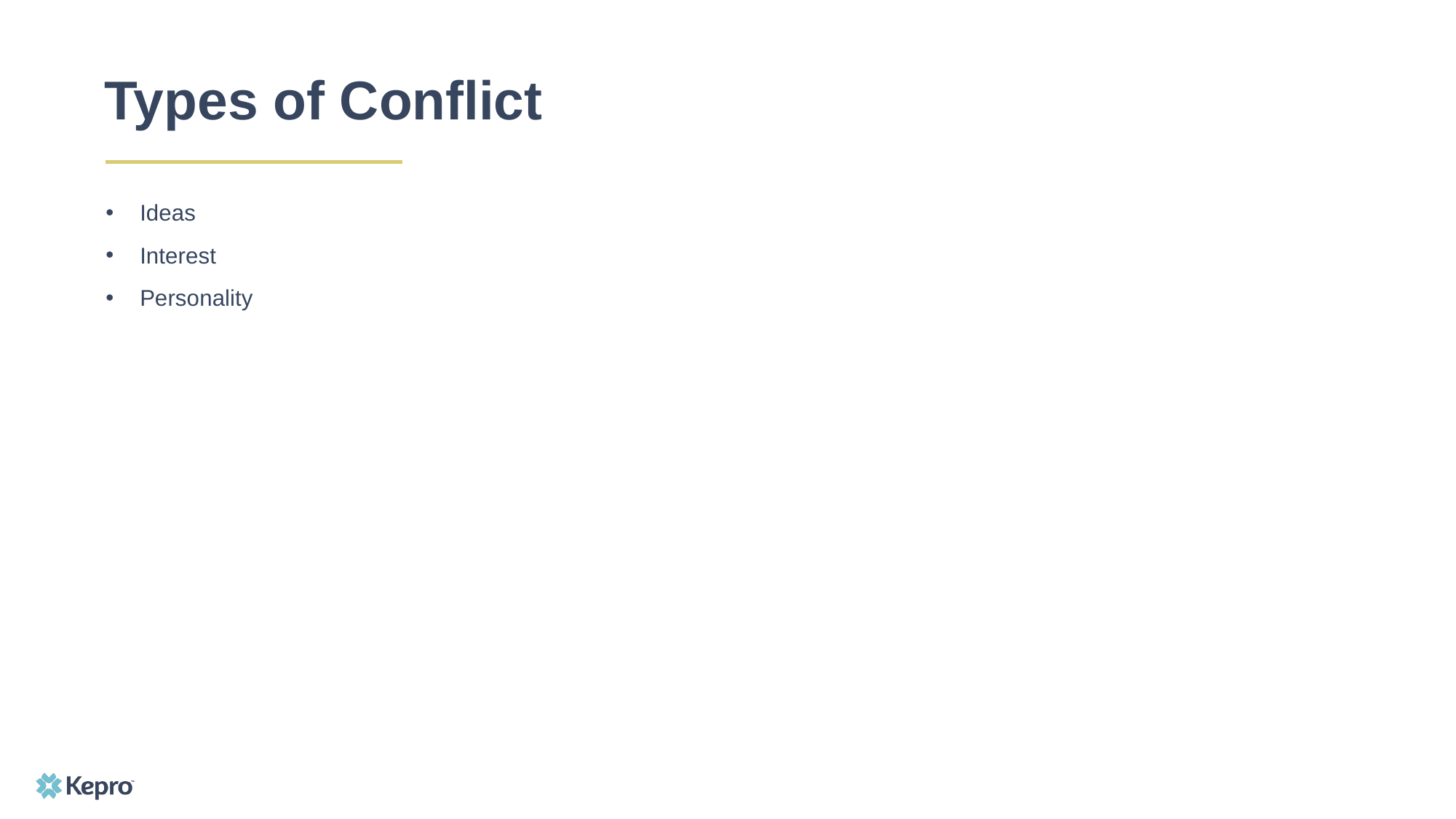

# Types of Conflict
Ideas
Interest
Personality